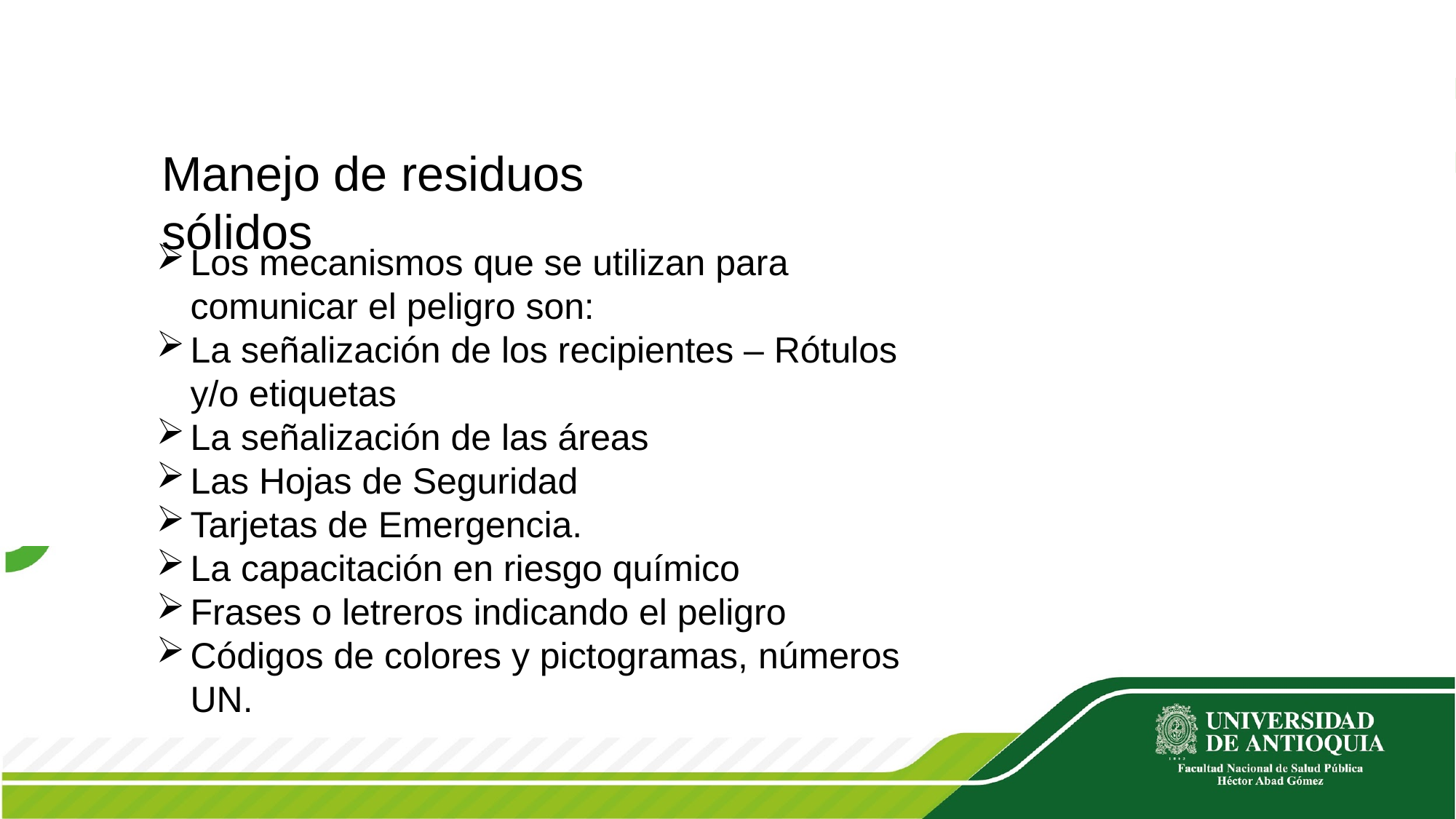

Manejo de residuos sólidos
Los mecanismos que se utilizan para comunicar el peligro son:
La señalización de los recipientes – Rótulos y/o etiquetas
La señalización de las áreas
Las Hojas de Seguridad
Tarjetas de Emergencia.
La capacitación en riesgo químico
Frases o letreros indicando el peligro
Códigos de colores y pictogramas, números UN.